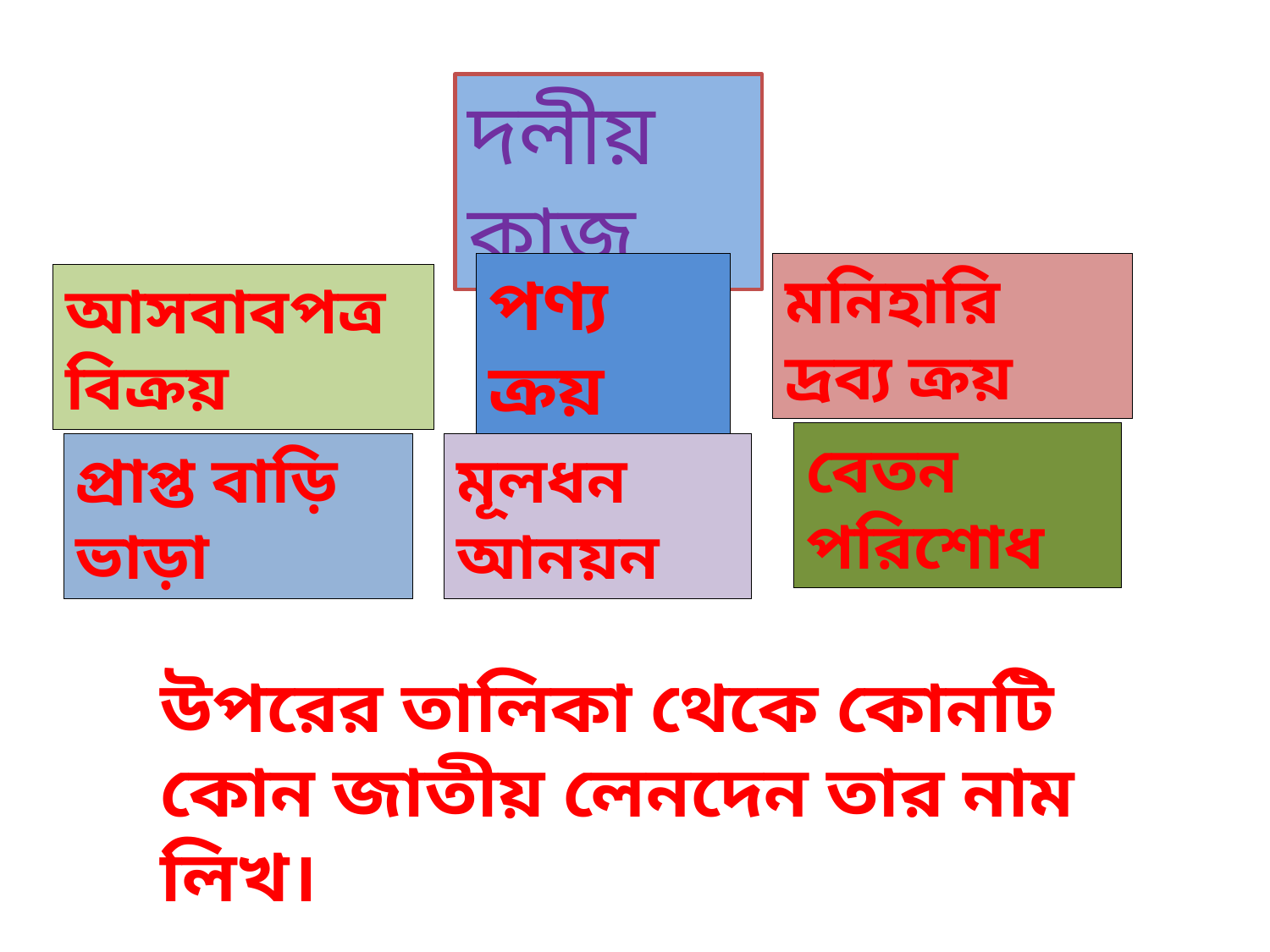

দলীয় কাজ
পণ্য ক্রয়
মনিহারি দ্রব্য ক্রয়
আসবাবপত্র বিক্রয়
বেতন পরিশোধ
প্রাপ্ত বাড়ি ভাড়া
মূলধন আনয়ন
উপরের তালিকা থেকে কোনটি কোন জাতীয় লেনদেন তার নাম লিখ।